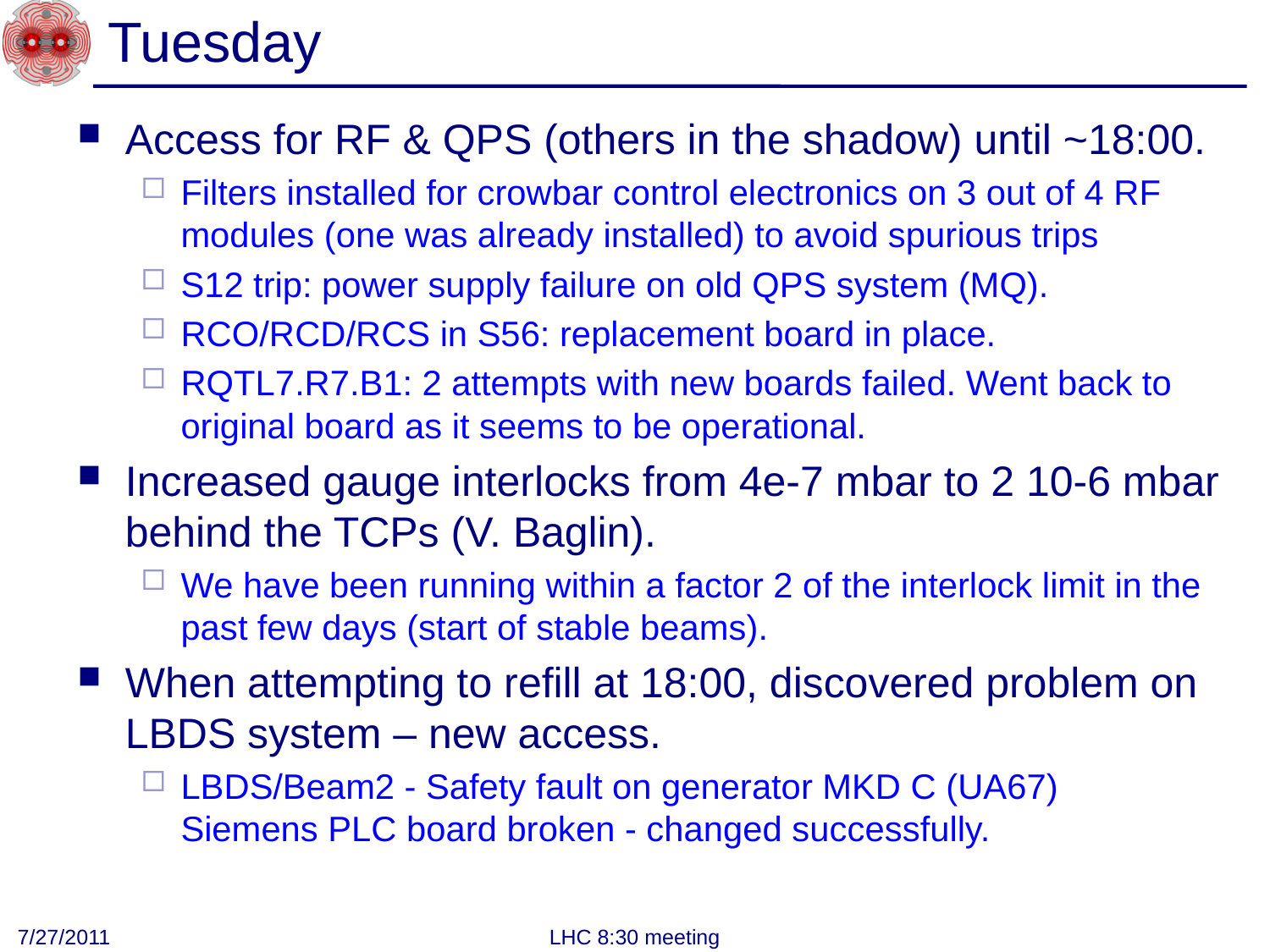

# Tuesday
Access for RF & QPS (others in the shadow) until ~18:00.
Filters installed for crowbar control electronics on 3 out of 4 RF modules (one was already installed) to avoid spurious trips
S12 trip: power supply failure on old QPS system (MQ).
RCO/RCD/RCS in S56: replacement board in place.
RQTL7.R7.B1: 2 attempts with new boards failed. Went back to original board as it seems to be operational.
Increased gauge interlocks from 4e-7 mbar to 2 10-6 mbar behind the TCPs (V. Baglin).
We have been running within a factor 2 of the interlock limit in the past few days (start of stable beams).
When attempting to refill at 18:00, discovered problem on LBDS system – new access.
LBDS/Beam2 - Safety fault on generator MKD C (UA67)
Siemens PLC board broken - changed successfully.
7/27/2011
LHC 8:30 meeting